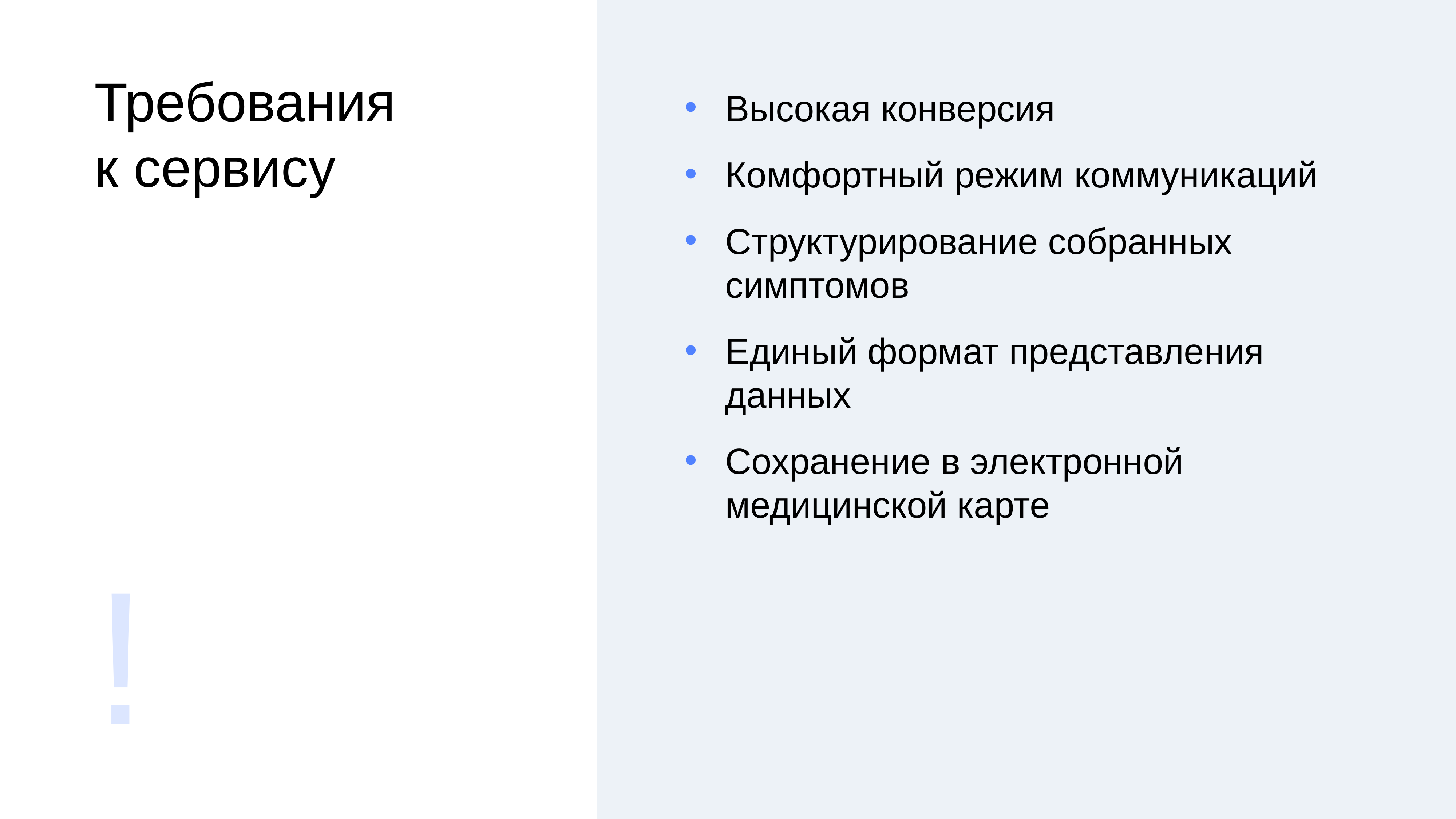

# Требования к сервису
Высокая конверсия
Комфортный режим коммуникаций
Структурирование собранных симптомов
Единый формат представления данных
Сохранение в электронной
медицинской карте

!
5